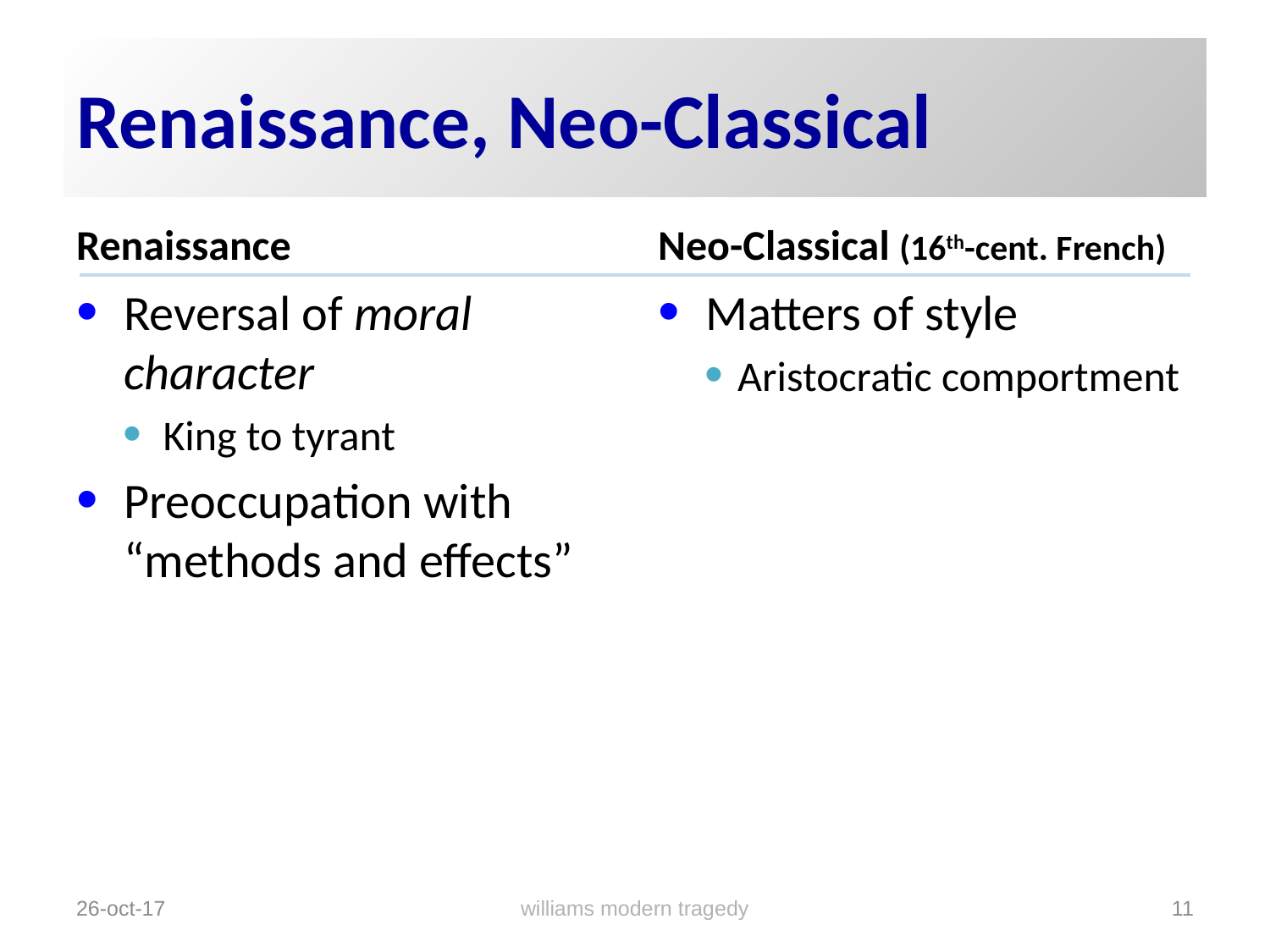

# Renaissance, Neo-Classical
Renaissance
Neo-Classical (16th-cent. French)
Reversal of moral character
King to tyrant
Preoccupation with “methods and effects”
Matters of style
Aristocratic comportment
williams modern tragedy
26-oct-17
11